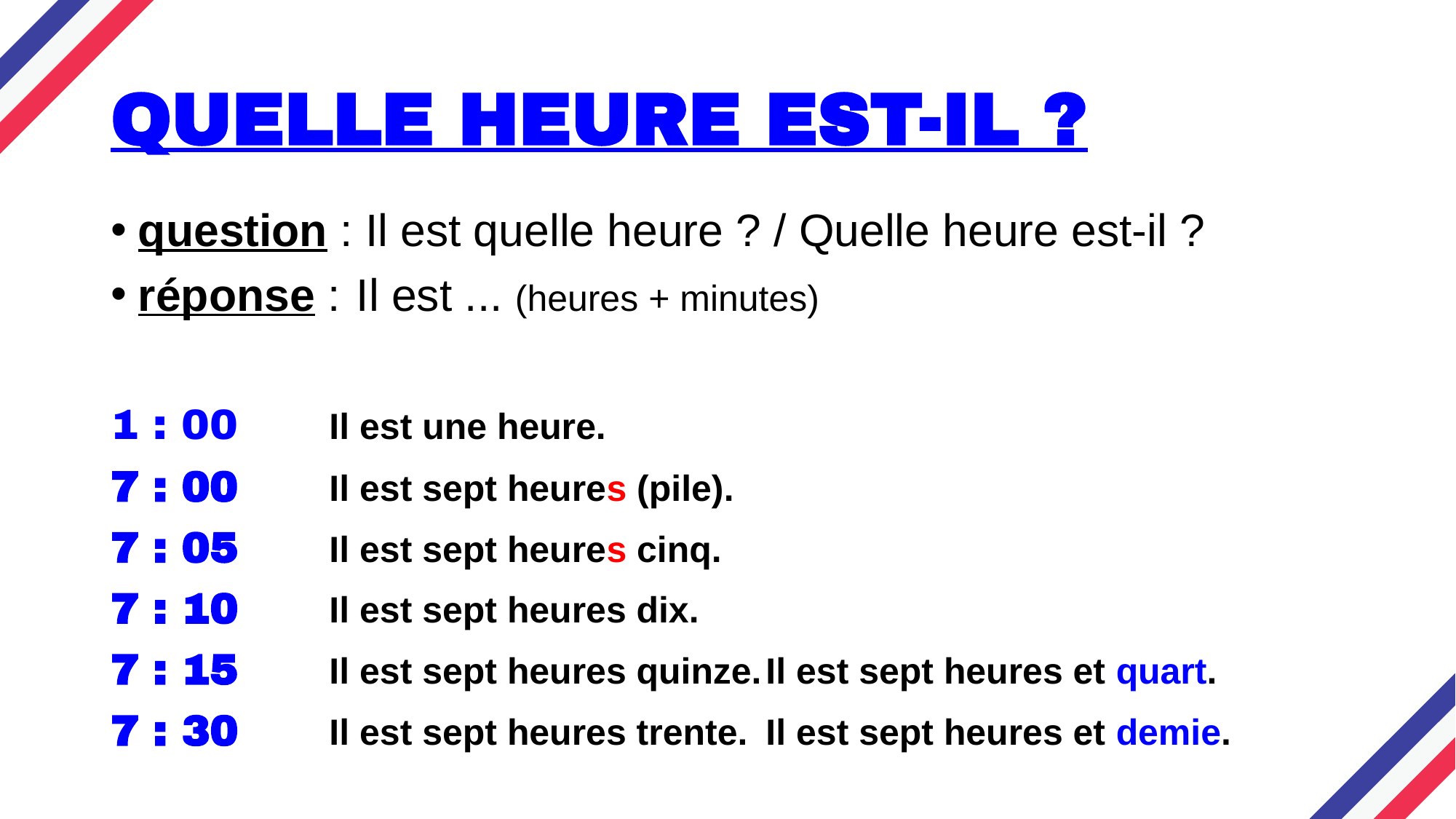

# QUELLE HEURE EST-IL ?
question : Il est quelle heure ? / Quelle heure est-il ?
réponse :	Il est ... (heures + minutes)

1 : 00	Il est une heure.
7 : 00	Il est sept heures (pile).
7 : 05	Il est sept heures cinq.
7 : 10	Il est sept heures dix.
7 : 15	Il est sept heures quinze.	Il est sept heures et quart.
7 : 30	Il est sept heures trente.	Il est sept heures et demie.